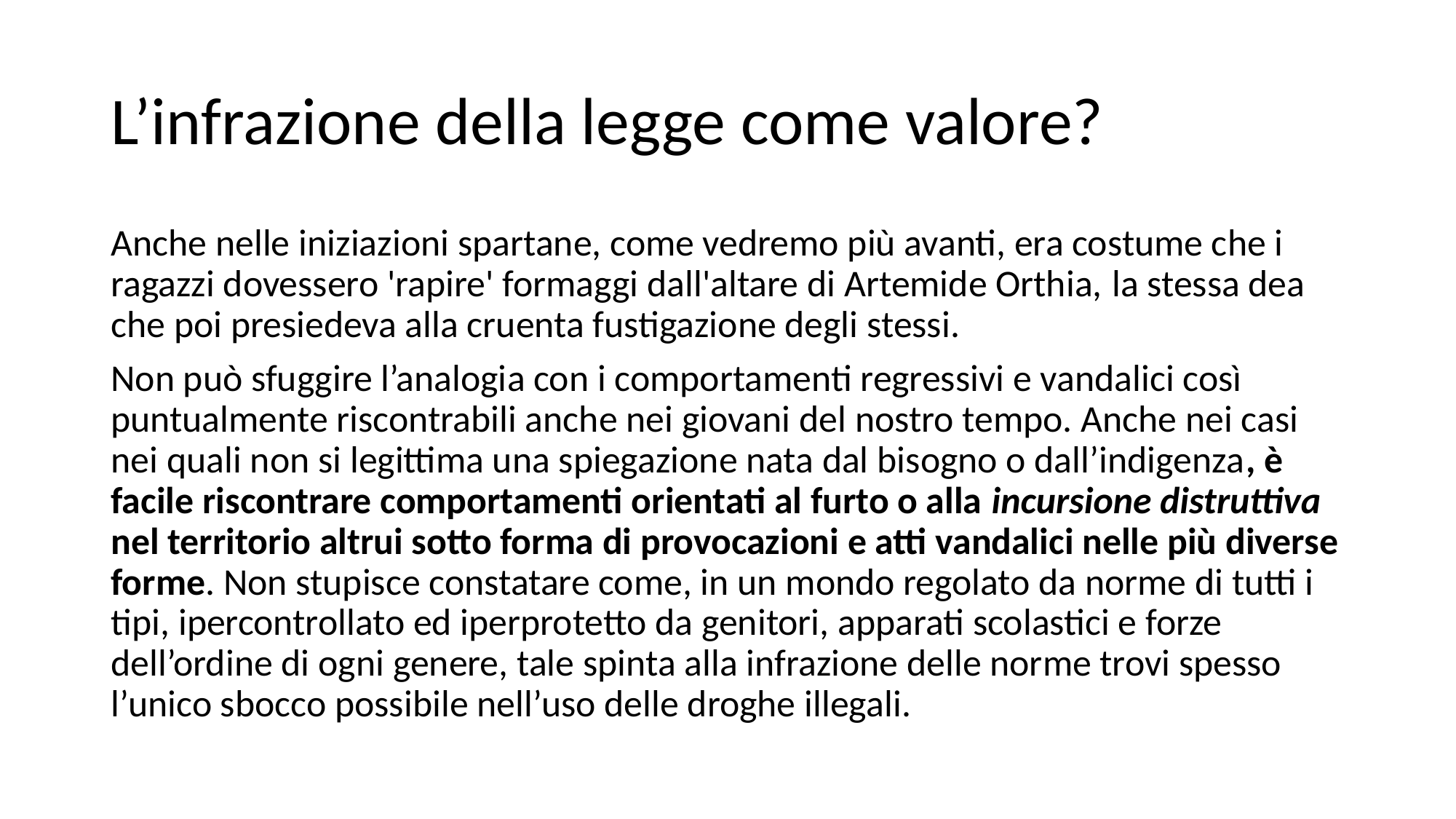

# L’infrazione della legge come valore?
Anche nelle iniziazioni spartane, come vedremo più avanti, era costume che i ragazzi dovessero 'rapire' formaggi dall'altare di Artemide Orthia, la stessa dea che poi presiedeva alla cruenta fustigazione degli stessi.
Non può sfuggire l’analogia con i comportamenti regressivi e vandalici così puntualmente riscontrabili anche nei giovani del nostro tempo. Anche nei casi nei quali non si legittima una spiegazione nata dal bisogno o dall’indigenza, è facile riscontrare comportamenti orientati al furto o alla incursione distruttiva nel territorio altrui sotto forma di provocazioni e atti vandalici nelle più diverse forme. Non stupisce constatare come, in un mondo regolato da norme di tutti i tipi, ipercontrollato ed iperprotetto da genitori, apparati scolastici e forze dell’ordine di ogni genere, tale spinta alla infrazione delle norme trovi spesso l’unico sbocco possibile nell’uso delle droghe illegali.